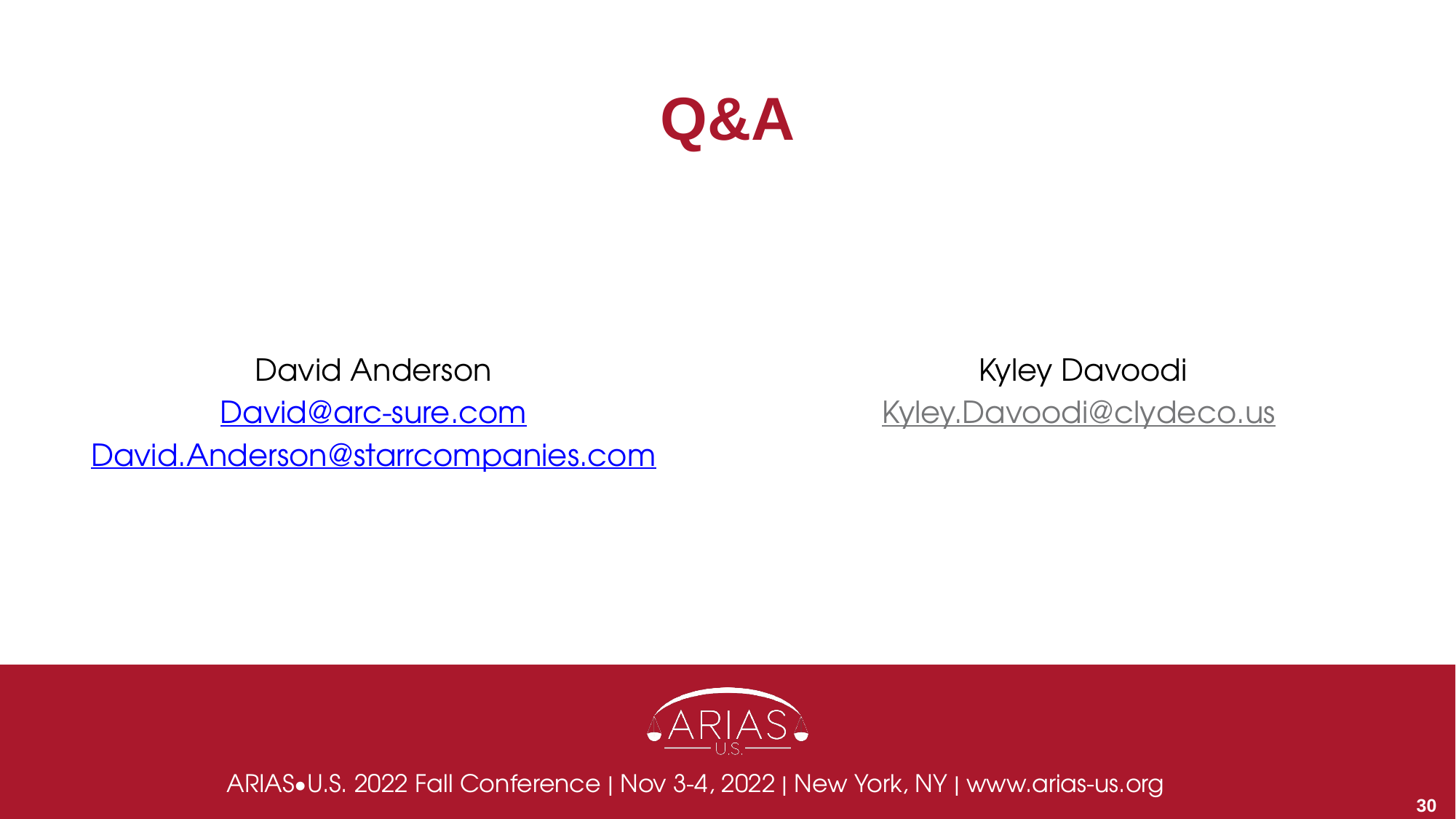

# Q&A
David Anderson
David@arc-sure.com
David.Anderson@starrcompanies.com

Kyley Davoodi
Kyley.Davoodi@clydeco.us
30